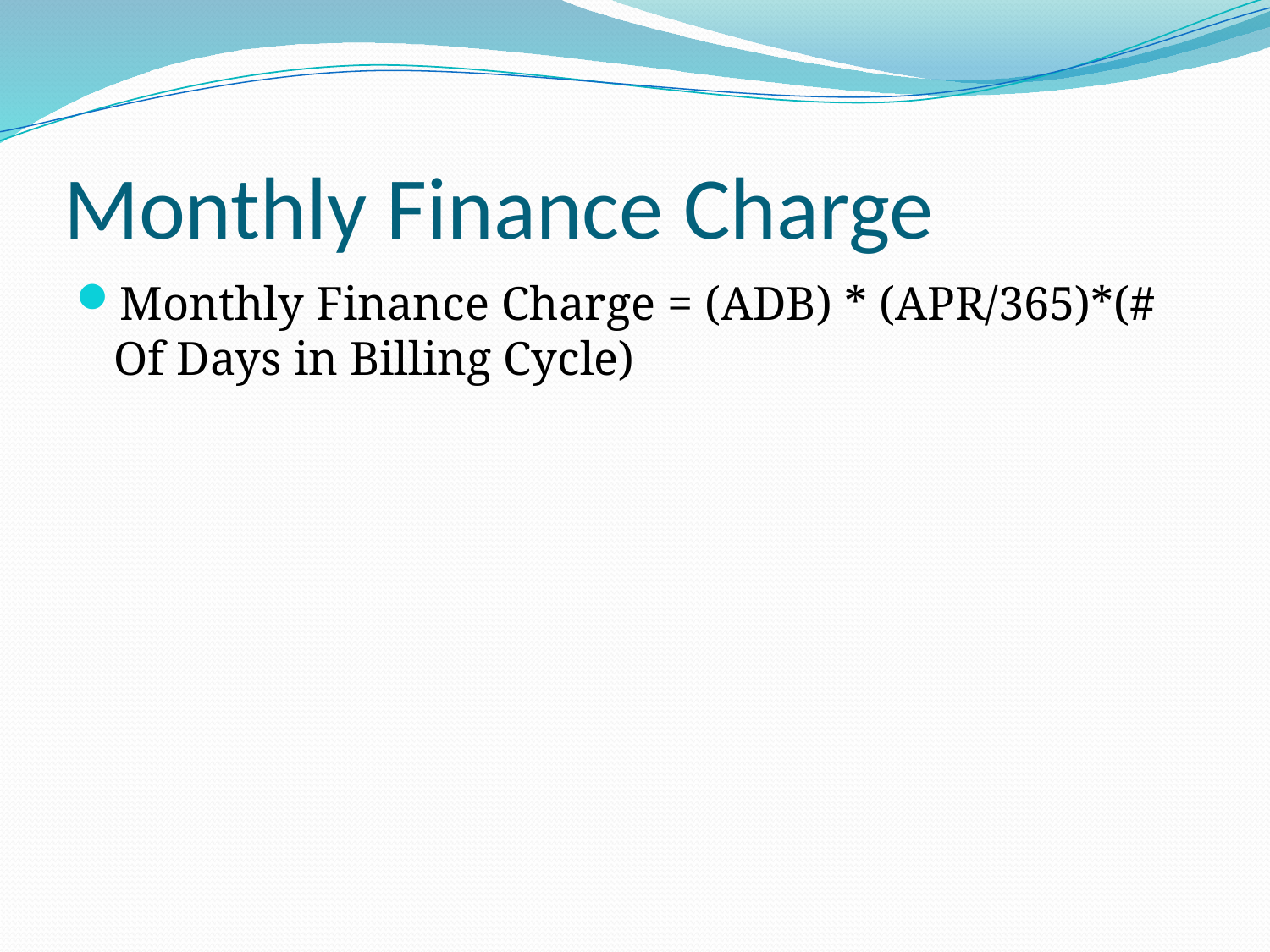

# Monthly Finance Charge
Monthly Finance Charge = (ADB) * (APR/365)*(# Of Days in Billing Cycle)